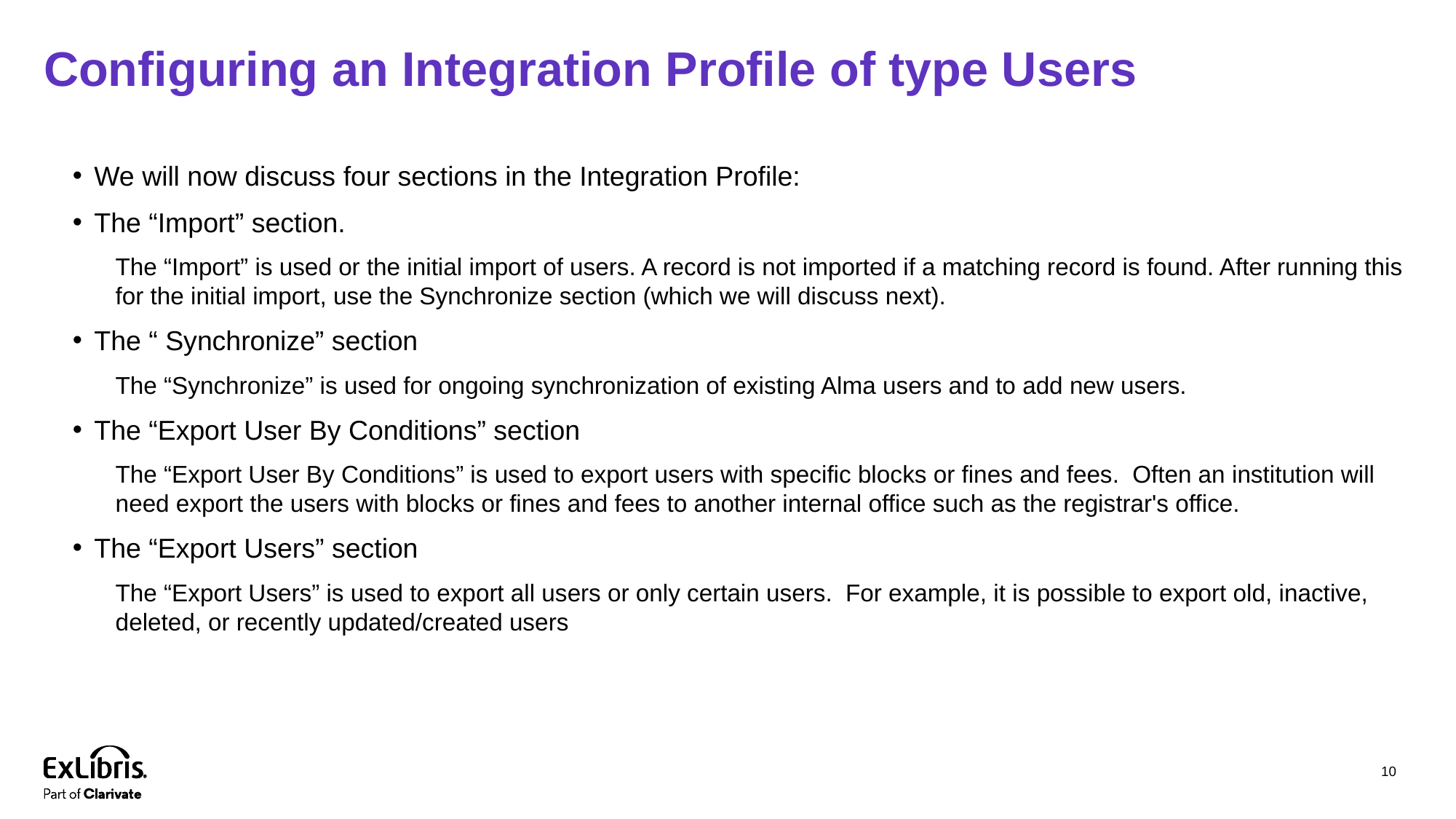

# Configuring an Integration Profile of type Users

We will now discuss four sections in the Integration Profile:
The “Import” section.
The “Import” is used or the initial import of users. A record is not imported if a matching record is found. After running this for the initial import, use the Synchronize section (which we will discuss next).
The “ Synchronize” section
The “Synchronize” is used for ongoing synchronization of existing Alma users and to add new users.
The “Export User By Conditions” section
The “Export User By Conditions” is used to export users with specific blocks or fines and fees.  Often an institution will need export the users with blocks or fines and fees to another internal office such as the registrar's office.
The “Export Users” section
The “Export Users” is used to export all users or only certain users.  For example, it is possible to export old, inactive, deleted, or recently updated/created users

10